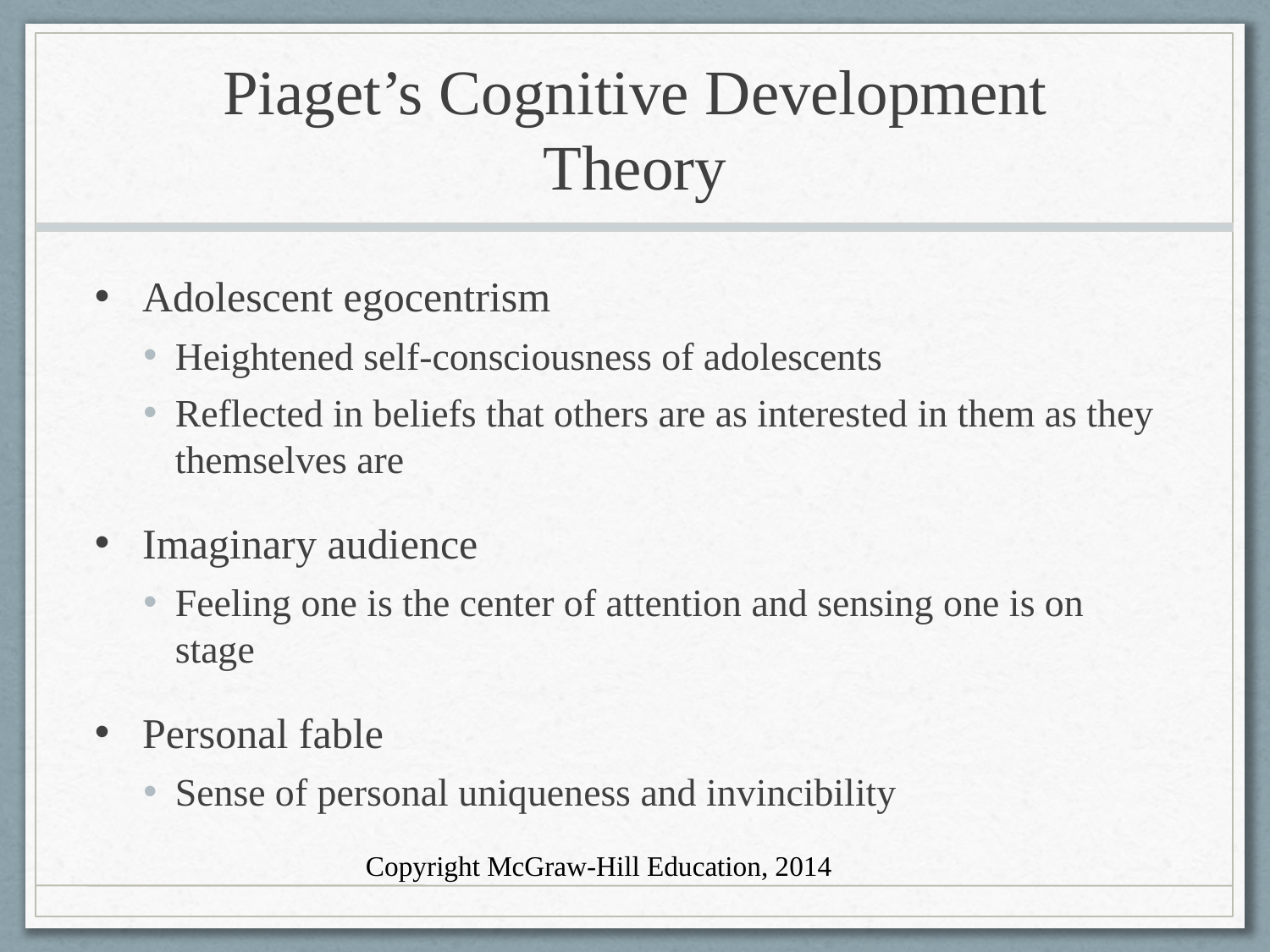

# Piaget’s Cognitive Development Theory
Adolescent egocentrism
Heightened self-consciousness of adolescents
Reflected in beliefs that others are as interested in them as they themselves are
Imaginary audience
Feeling one is the center of attention and sensing one is on stage
Personal fable
Sense of personal uniqueness and invincibility

Copyright McGraw-Hill Education, 2014